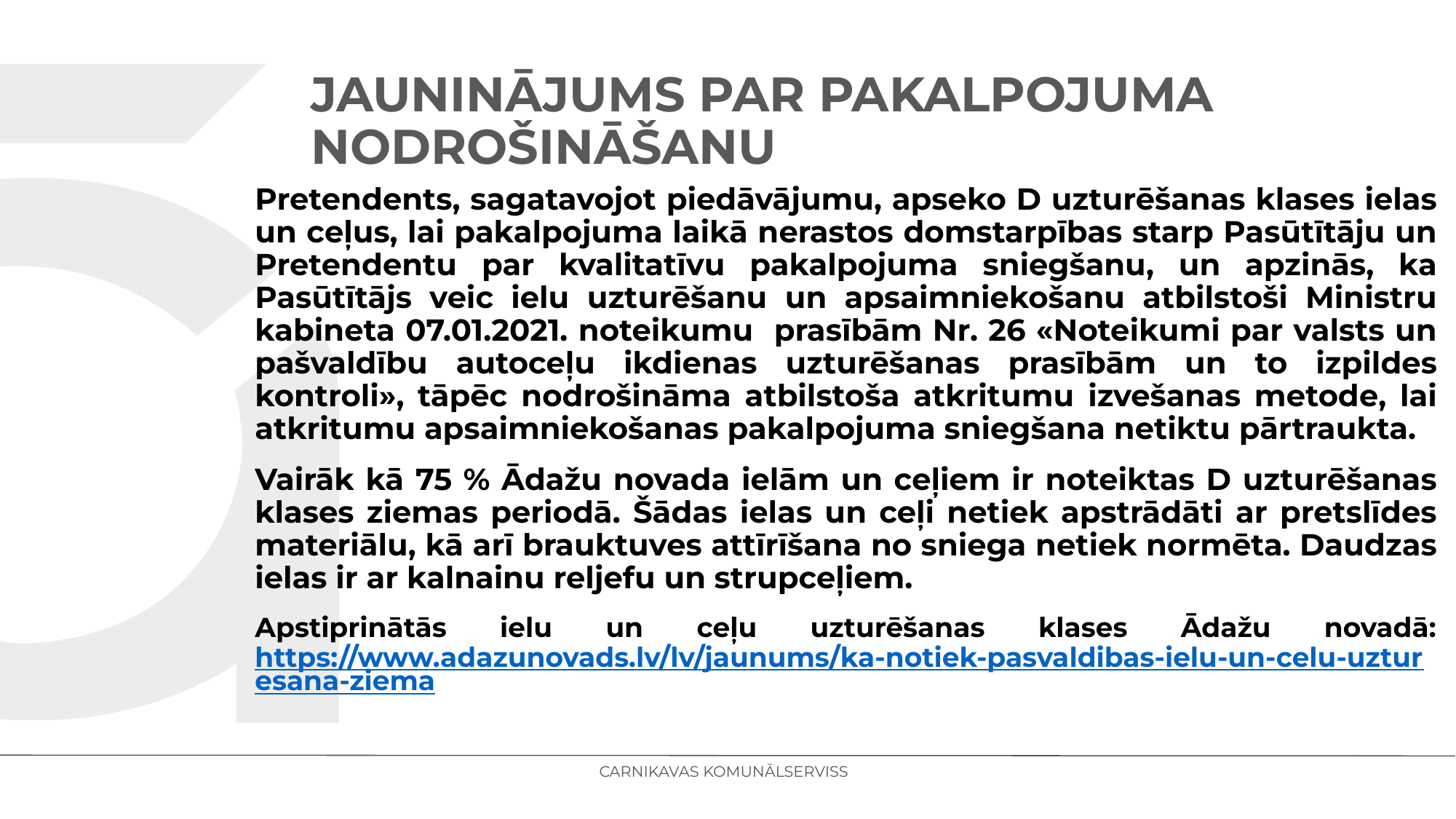

# Jauninājums par pakalpojuma nodrošināšanu
Pretendents, sagatavojot piedāvājumu, apseko D uzturēšanas klases ielas un ceļus, lai pakalpojuma laikā nerastos domstarpības starp Pasūtītāju un Pretendentu par kvalitatīvu pakalpojuma sniegšanu, un apzinās, ka Pasūtītājs veic ielu uzturēšanu un apsaimniekošanu atbilstoši Ministru kabineta 07.01.2021. noteikumu  prasībām Nr. 26 «Noteikumi par valsts un pašvaldību autoceļu ikdienas uzturēšanas prasībām un to izpildes kontroli», tāpēc nodrošināma atbilstoša atkritumu izvešanas metode, lai atkritumu apsaimniekošanas pakalpojuma sniegšana netiktu pārtraukta.
Vairāk kā 75 % Ādažu novada ielām un ceļiem ir noteiktas D uzturēšanas klases ziemas periodā. Šādas ielas un ceļi netiek apstrādāti ar pretslīdes materiālu, kā arī brauktuves attīrīšana no sniega netiek normēta. Daudzas ielas ir ar kalnainu reljefu un strupceļiem.
Apstiprinātās ielu un ceļu uzturēšanas klases Ādažu novadā: https://www.adazunovads.lv/lv/jaunums/ka-notiek-pasvaldibas-ielu-un-celu-uzturesana-ziema

CARNIKAVAS KOMUNĀLSERVISS